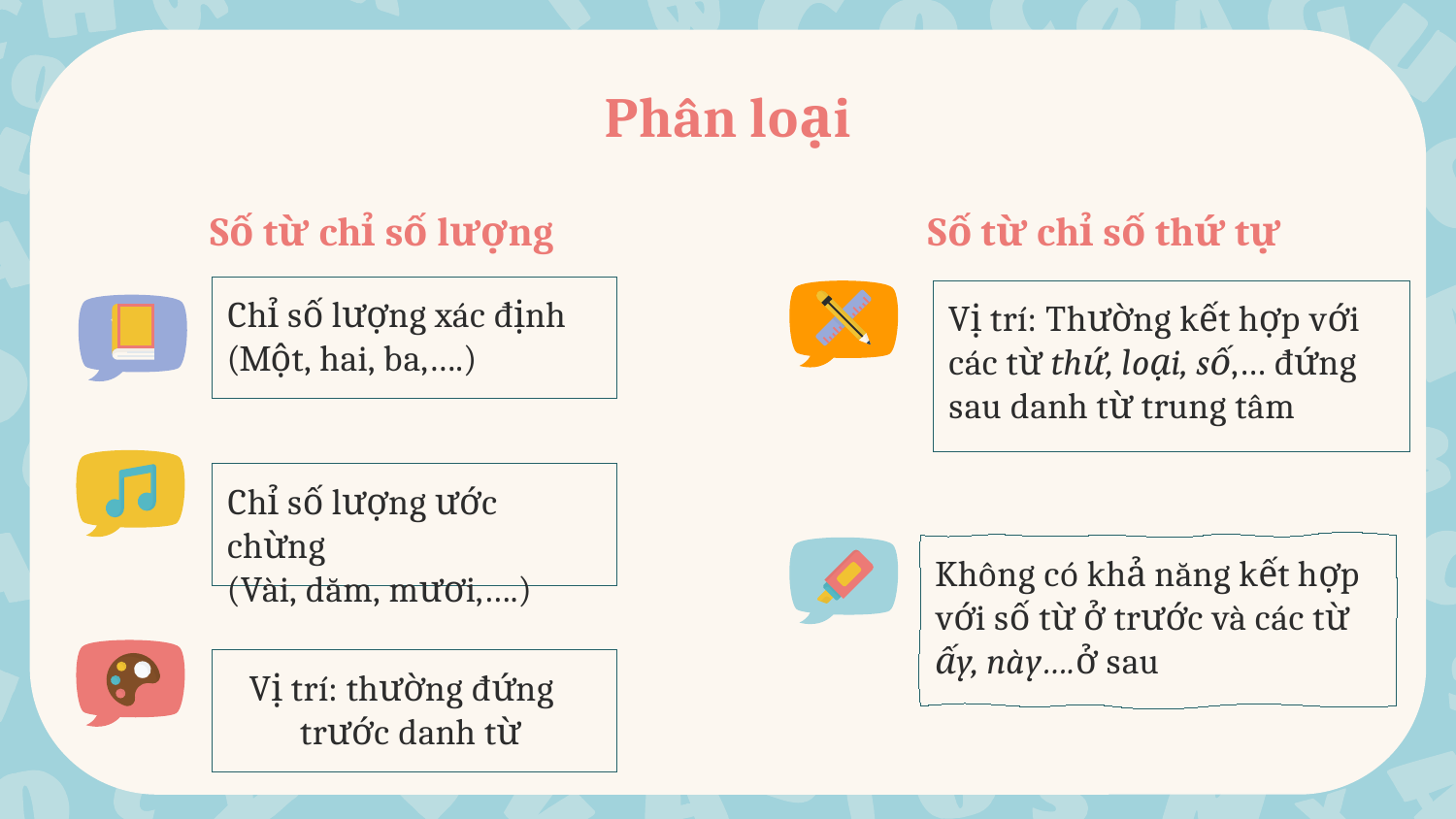

# Phân loại
Số từ chỉ số lượng
Số từ chỉ số thứ tự
Chỉ số lượng xác định
(Một, hai, ba,….)

Vị trí: Thường kết hợp với các từ thứ, loại, số,… đứng sau danh từ trung tâm

Chỉ số lượng ước chừng
(Vài, dăm, mươi,….)

Không có khả năng kết hợp với số từ ở trước và các từ ấy, này….ở sau

Vị trí: thường đứng trước danh từ